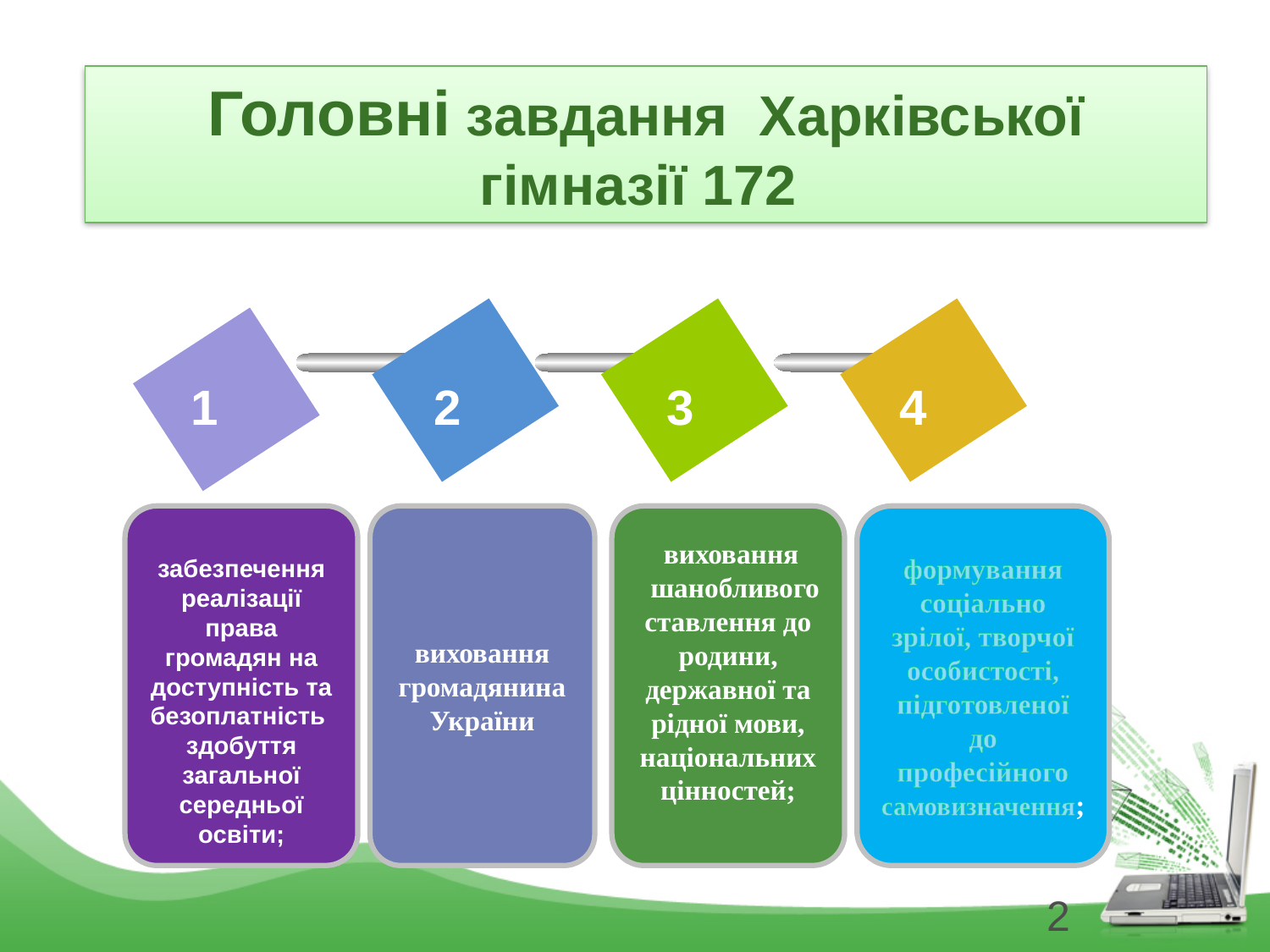

Головні завдання  Харківської гімназії 172

1
2
3
4
     забезпечення реалізації права громадян на доступність та безоплатність  здобуття загальної середньої освіти;
виховання громадянина України
 виховання
  шанобливого ставлення до родини,
державної та рідної мови, національних цінностей;

формування соціально зрілої, творчої особистості, підготовленої до професійного самовизначення;
2
2